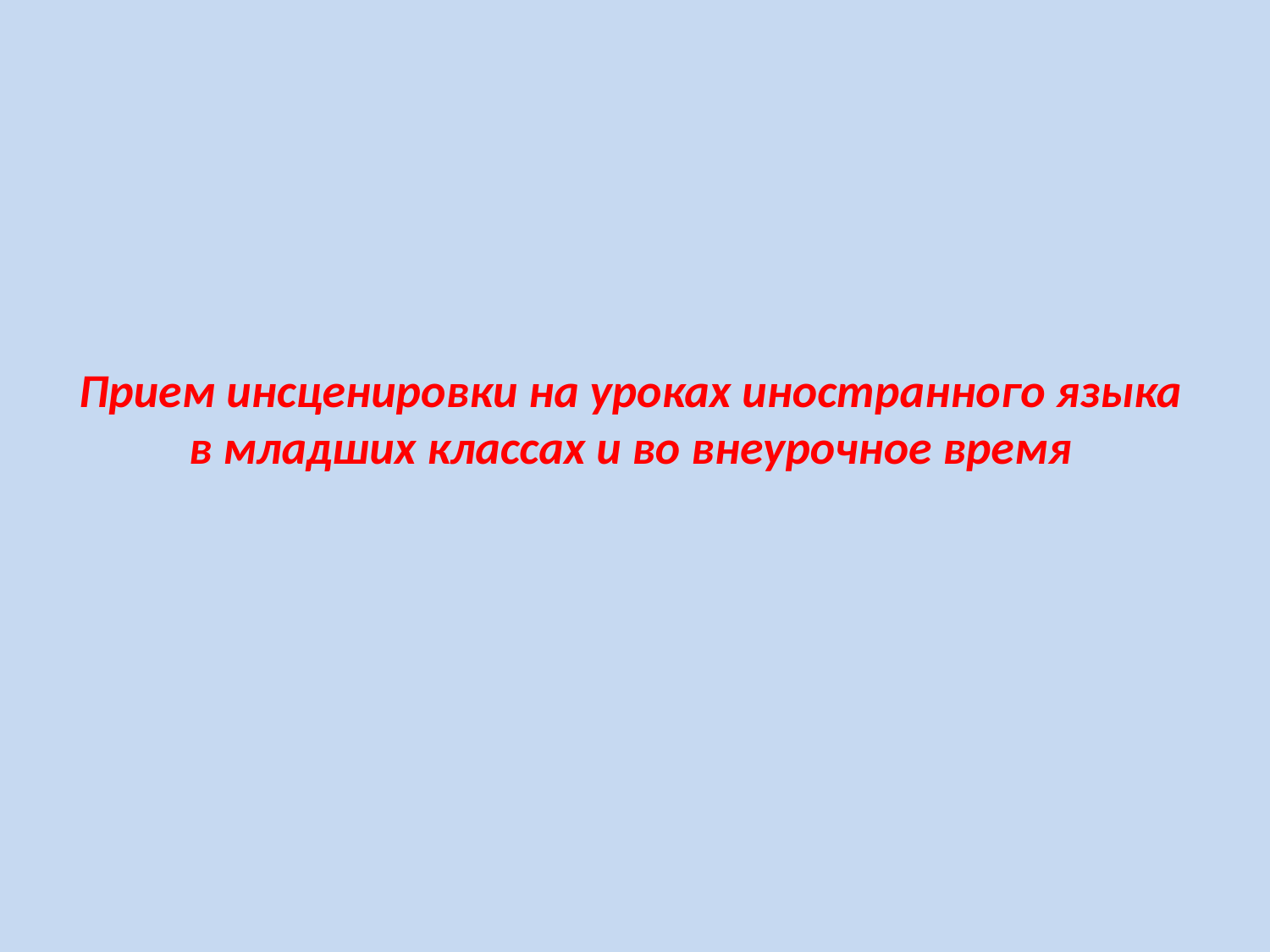

# Прием инсценировки на уроках иностранного языка в младших классах и во внеурочное время